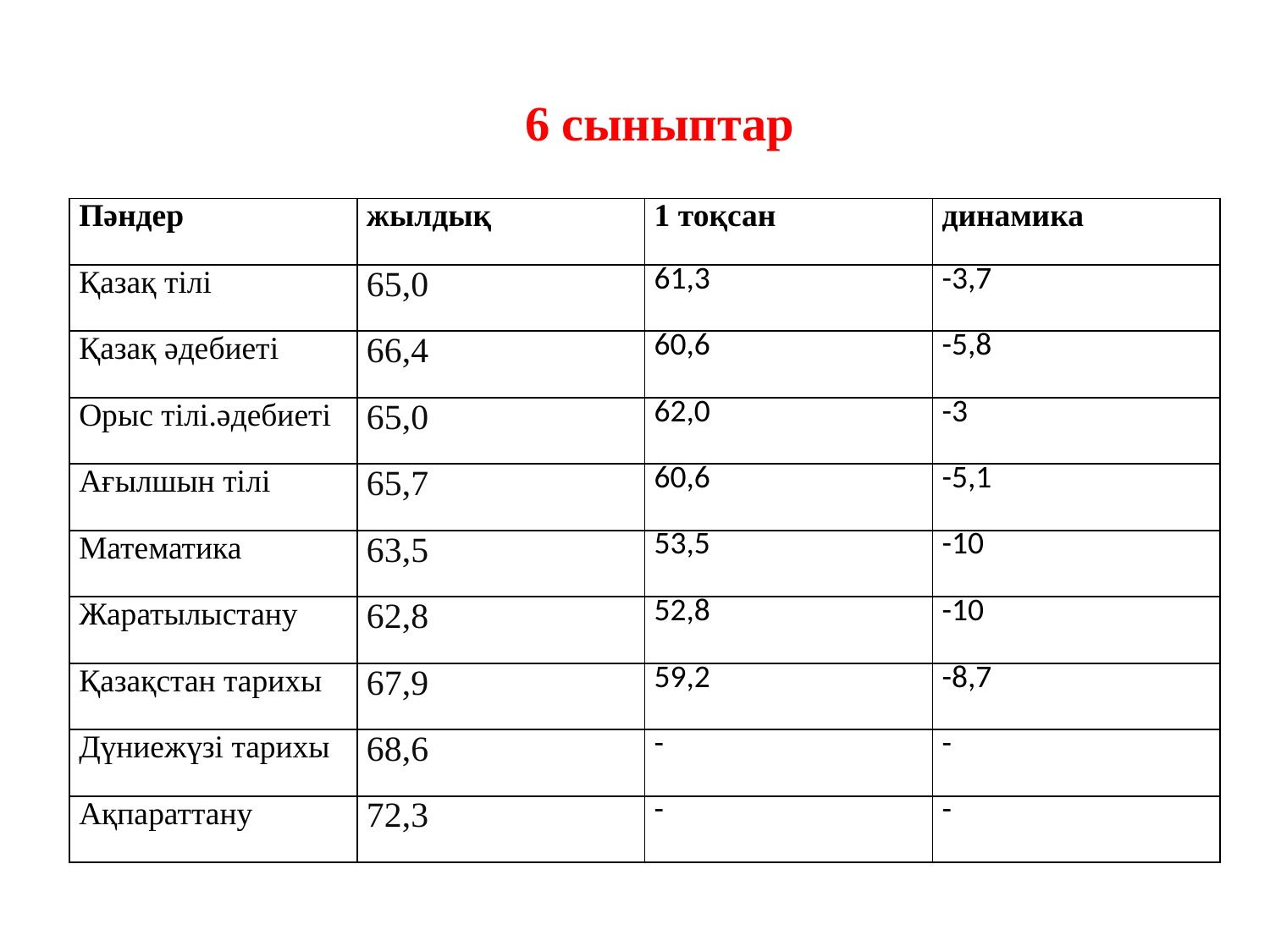

6 сыныптар

| Пәндер | жылдық | 1 тоқсан | динамика |
| --- | --- | --- | --- |
| Қазақ тілі | 65,0 | 61,3 | -3,7 |
| Қазақ әдебиеті | 66,4 | 60,6 | -5,8 |
| Орыс тілі.әдебиеті | 65,0 | 62,0 | -3 |
| Ағылшын тілі | 65,7 | 60,6 | -5,1 |
| Математика | 63,5 | 53,5 | -10 |
| Жаратылыстану | 62,8 | 52,8 | -10 |
| Қазақстан тарихы | 67,9 | 59,2 | -8,7 |
| Дүниежүзі тарихы | 68,6 | - | - |
| Ақпараттану | 72,3 | - | - |